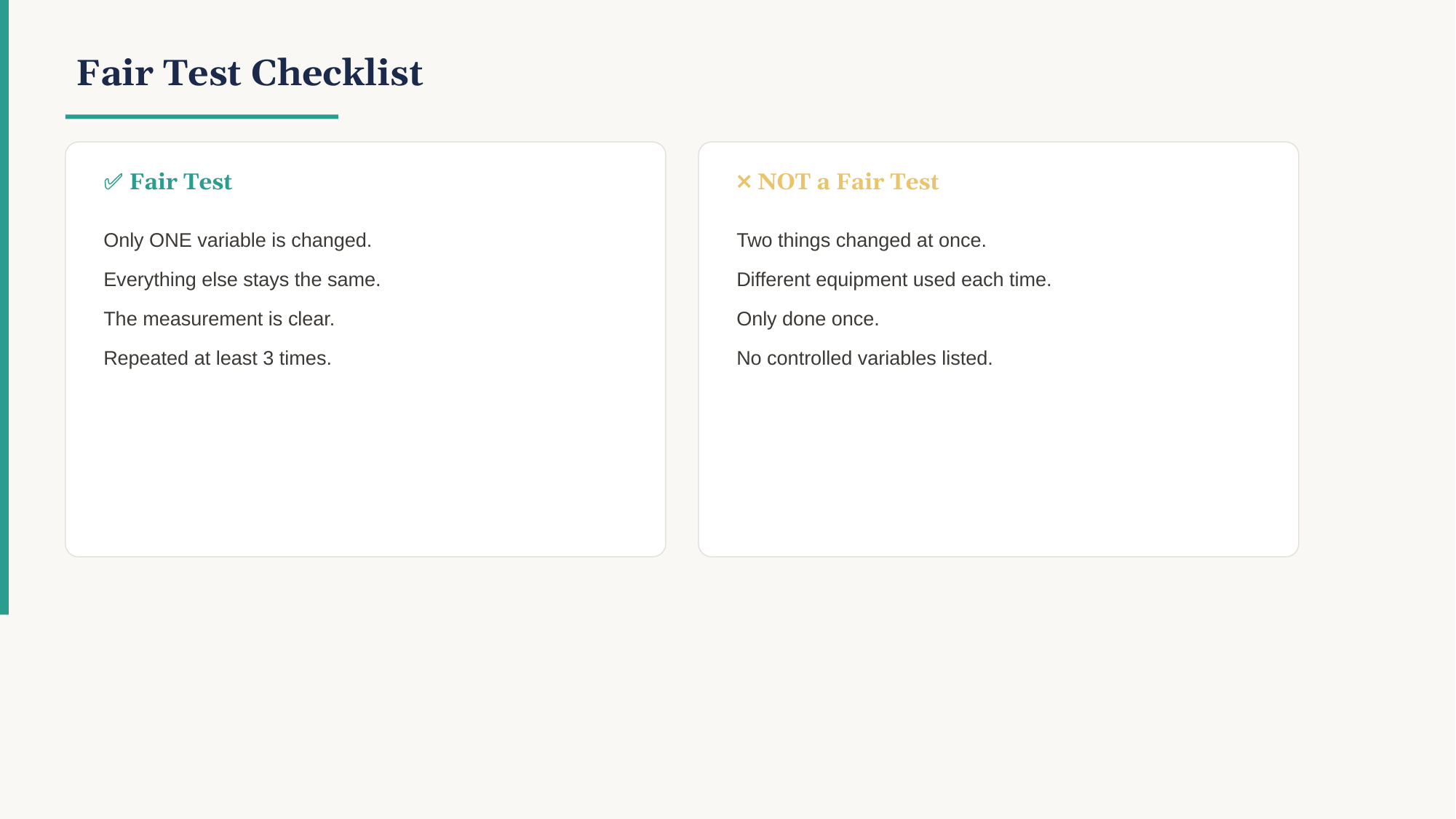

Fair Test Checklist

✅ Fair Test
❌ NOT a Fair Test
Only ONE variable is changed.
Everything else stays the same.
The measurement is clear.
Repeated at least 3 times.
Two things changed at once.
Different equipment used each time.
Only done once.
No controlled variables listed.